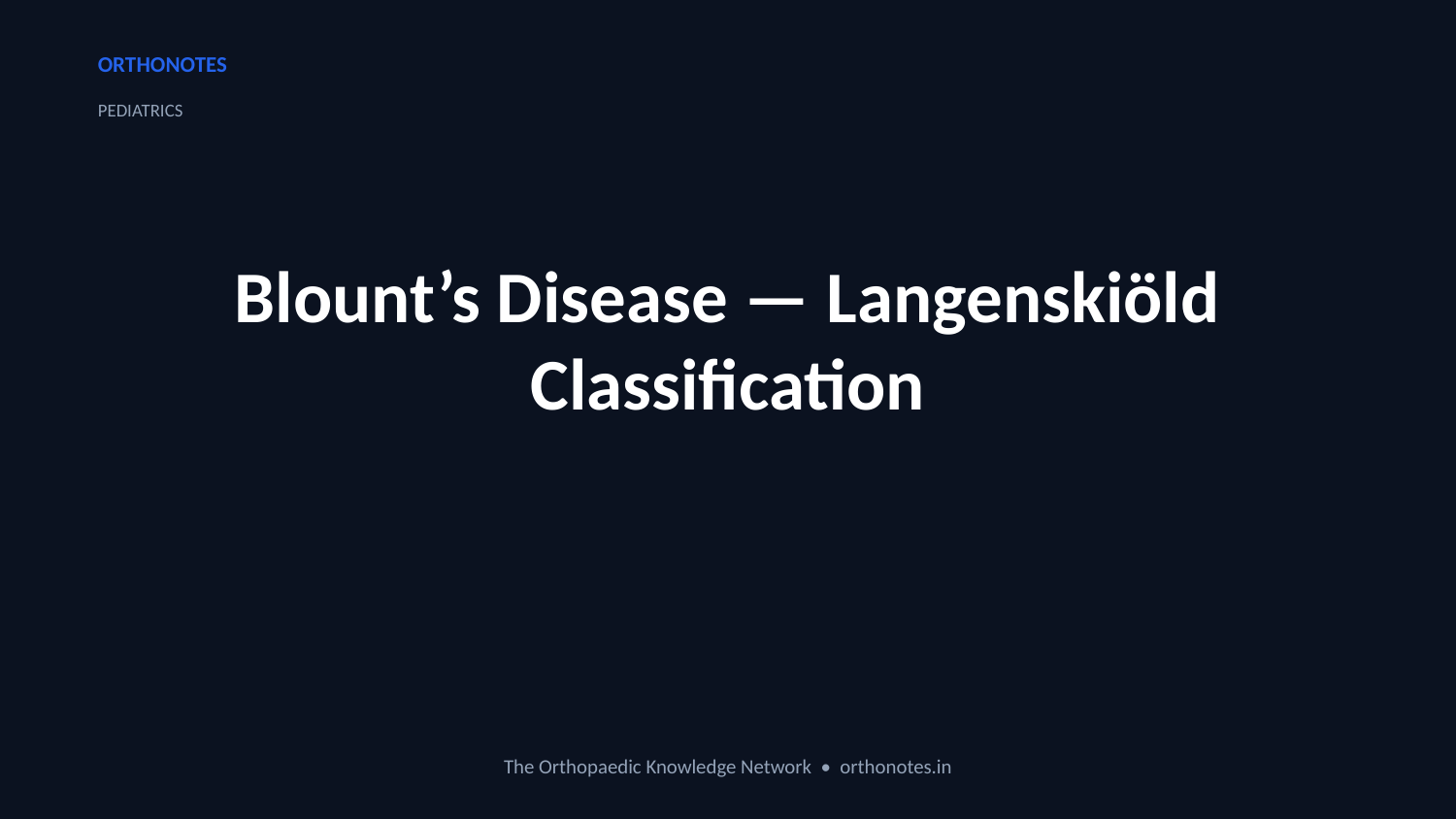

ORTHONOTES
PEDIATRICS
Blount’s Disease — Langenskiöld Classification
The Orthopaedic Knowledge Network  •  orthonotes.in